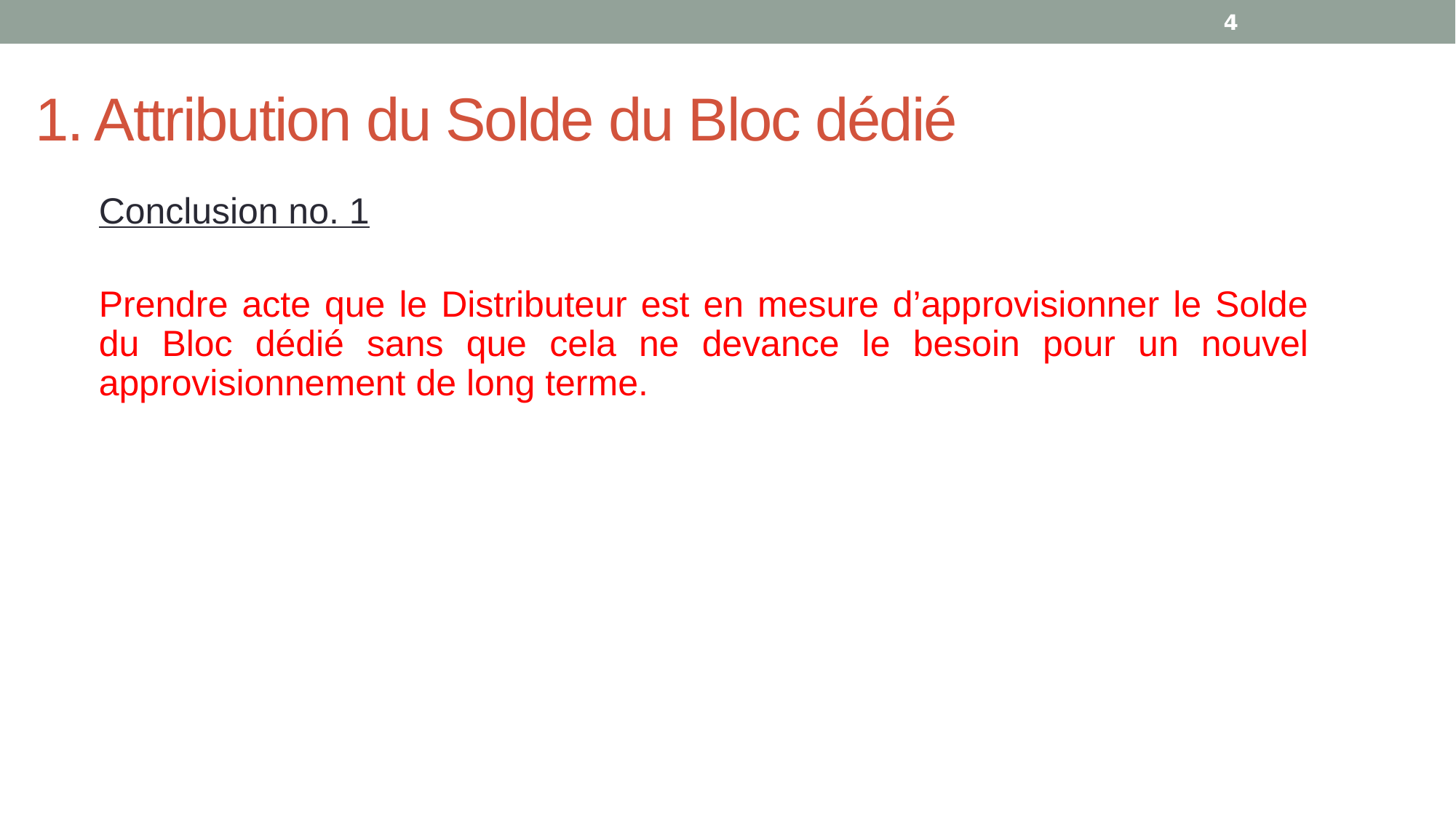

4
1. Attribution du Solde du Bloc dédié
Conclusion no. 1

Prendre acte que le Distributeur est en mesure d’approvisionner le Solde du Bloc dédié sans que cela ne devance le besoin pour un nouvel approvisionnement de long terme.